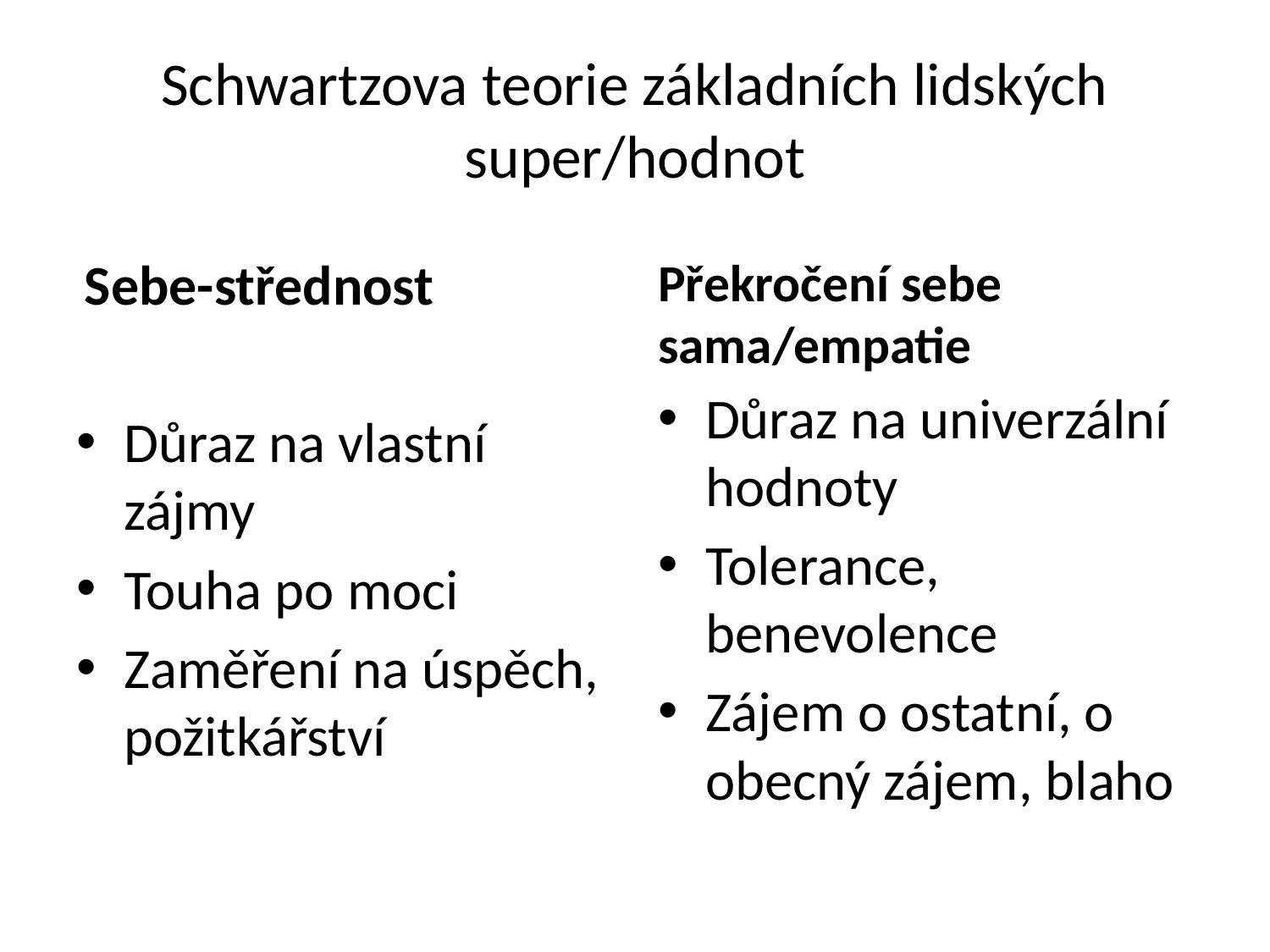

# Schwartzova teorie základních lidských super/hodnot
Sebe-střednost
Překročení sebe sama/empatie
Důraz na univerzální hodnoty
Tolerance, benevolence
Zájem o ostatní, o obecný zájem, blaho
Důraz na vlastní zájmy
Touha po moci
Zaměření na úspěch, požitkářství